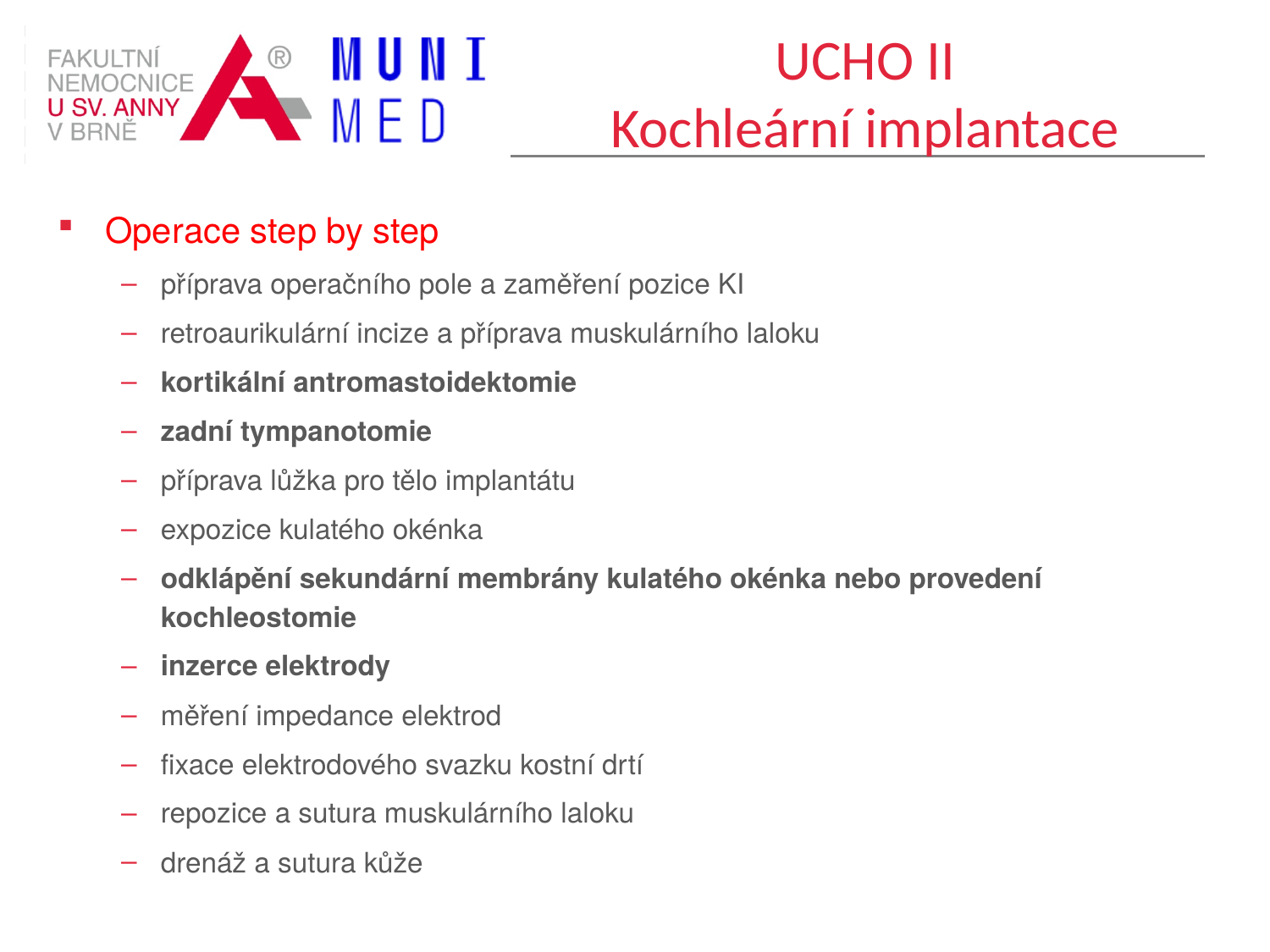

# UCHO II Kochleární implantace
Operace step by step
příprava operačního pole a zaměření pozice KI
retroaurikulární incize a příprava muskulárního laloku
kortikální antromastoidektomie
zadní tympanotomie
příprava lůžka pro tělo implantátu
expozice kulatého okénka
odklápění sekundární membrány kulatého okénka nebo provedení kochleostomie
inzerce elektrody
měření impedance elektrod
fixace elektrodového svazku kostní drtí
repozice a sutura muskulárního laloku
drenáž a sutura kůže